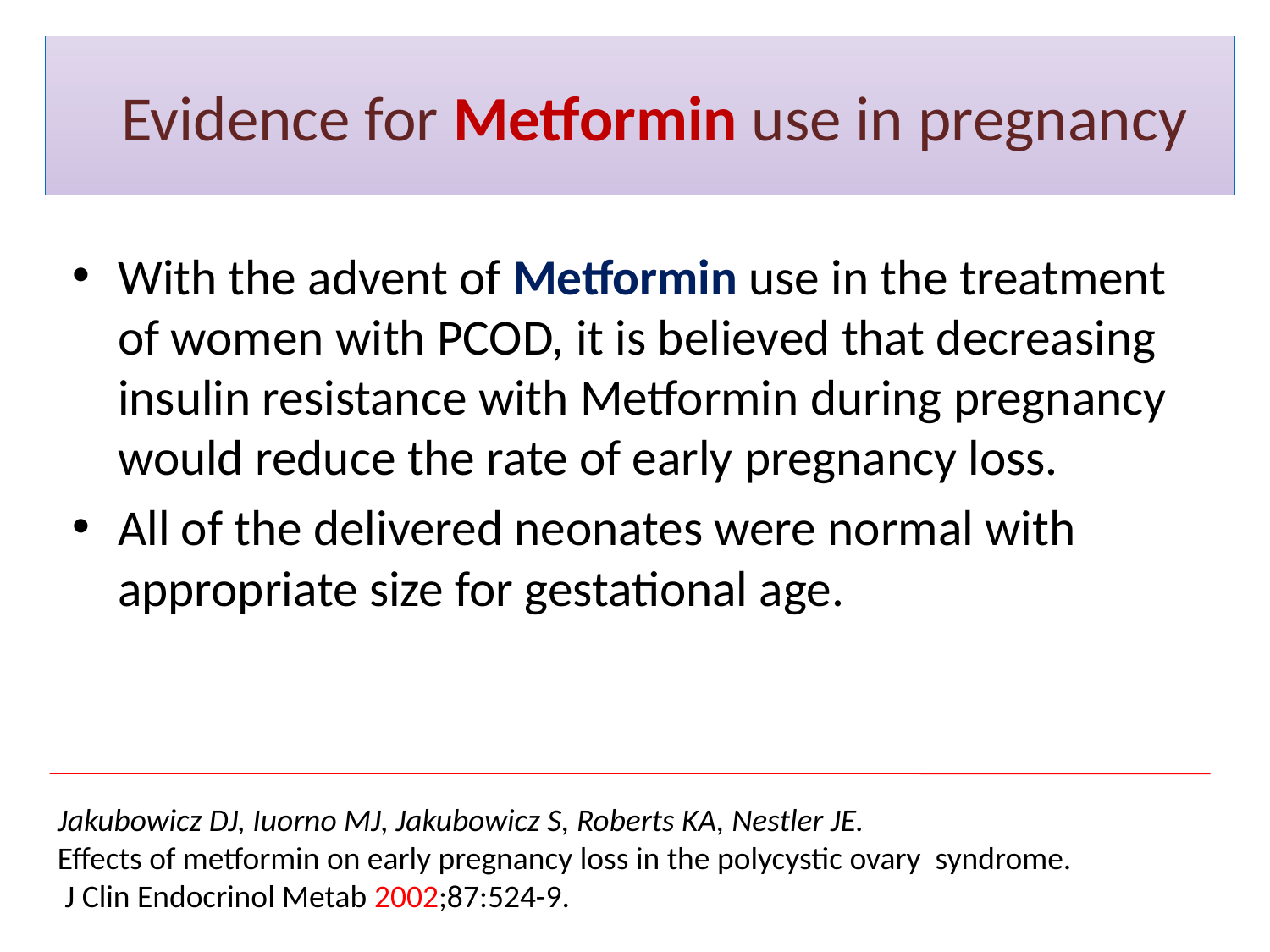

# Evidence for Metformin use in pregnancy
With the advent of Metformin use in the treatment of women with PCOD, it is believed that decreasing   insulin resistance with Metformin during pregnancy would reduce the rate of early pregnancy loss.
All of the delivered neonates were normal with appropriate size for gestational age.

Jakubowicz DJ, Iuorno MJ, Jakubowicz S, Roberts KA, Nestler JE.
Effects of metformin on early pregnancy loss in the polycystic ovary  syndrome.
 J Clin Endocrinol Metab 2002;87:524-9.